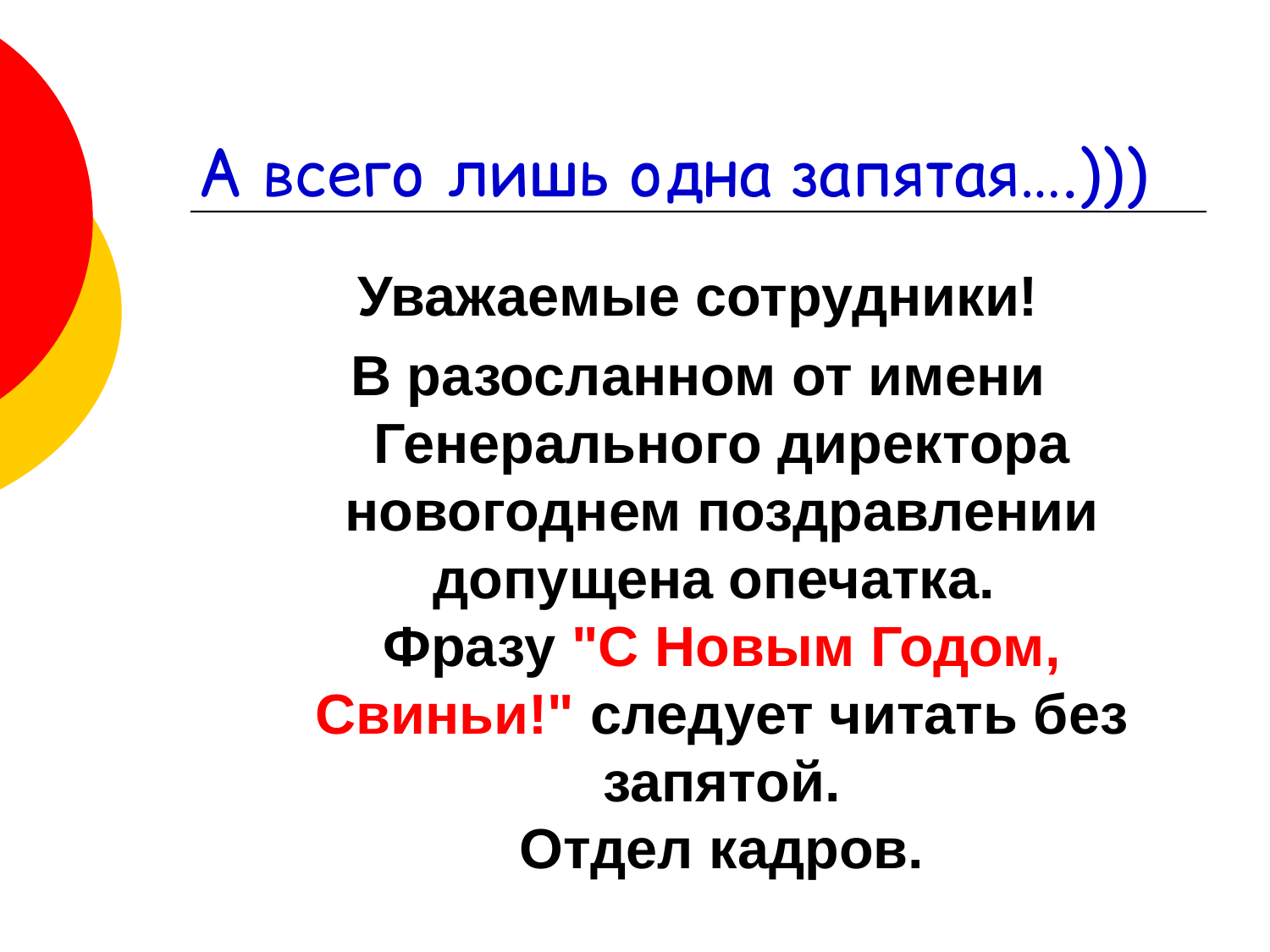

# А всего лишь одна запятая….)))
Уважаемые сотрудники!
В разосланном от имени Генерального директора новогоднем поздравлении допущена опечатка.
Фразу "С Новым Годом, Свиньи!" следует читать без запятой.
Отдел кадров.